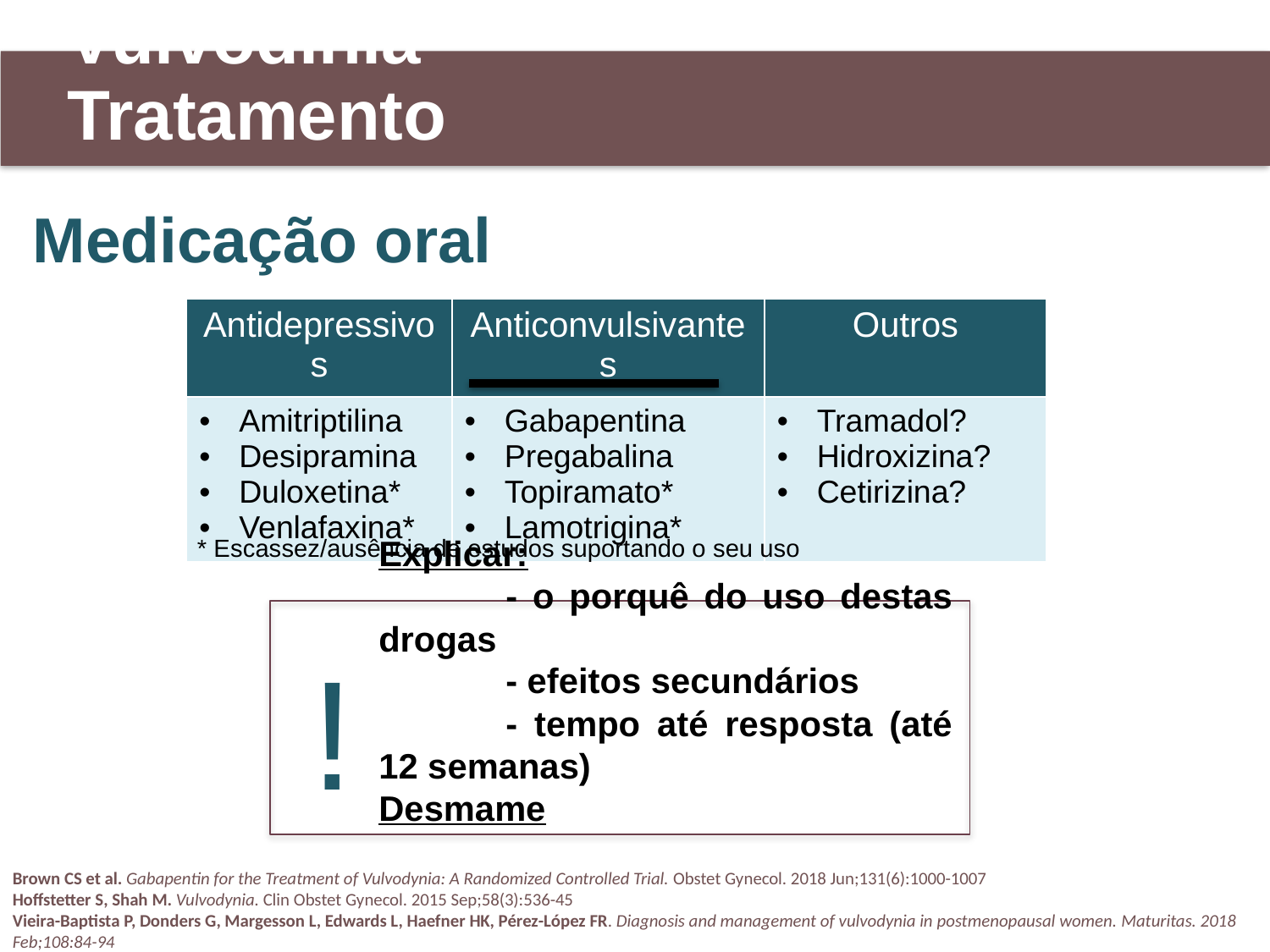

Vulvodinia – Tratamento
Medicação oral
| Antidepressivos | Anticonvulsivantes | Outros |
| --- | --- | --- |
| Amitriptilina Desipramina Duloxetina\* Venlafaxina\* | Gabapentina Pregabalina Topiramato\* Lamotrigina\* | Tramadol? Hidroxizina? Cetirizina? |
Explicar:
	- o porquê do uso destas drogas
	- efeitos secundários
	- tempo até resposta (até 12 semanas)
Desmame
* Escassez/ausência de estudos suportando o seu uso

!
Brown CS et al. Gabapentin for the Treatment of Vulvodynia: A Randomized Controlled Trial. Obstet Gynecol. 2018 Jun;131(6):1000-1007
Hoffstetter S, Shah M. Vulvodynia. Clin Obstet Gynecol. 2015 Sep;58(3):536-45
Vieira-Baptista P, Donders G, Margesson L, Edwards L, Haefner HK, Pérez-López FR. Diagnosis and management of vulvodynia in postmenopausal women. Maturitas. 2018 Feb;108:84-94